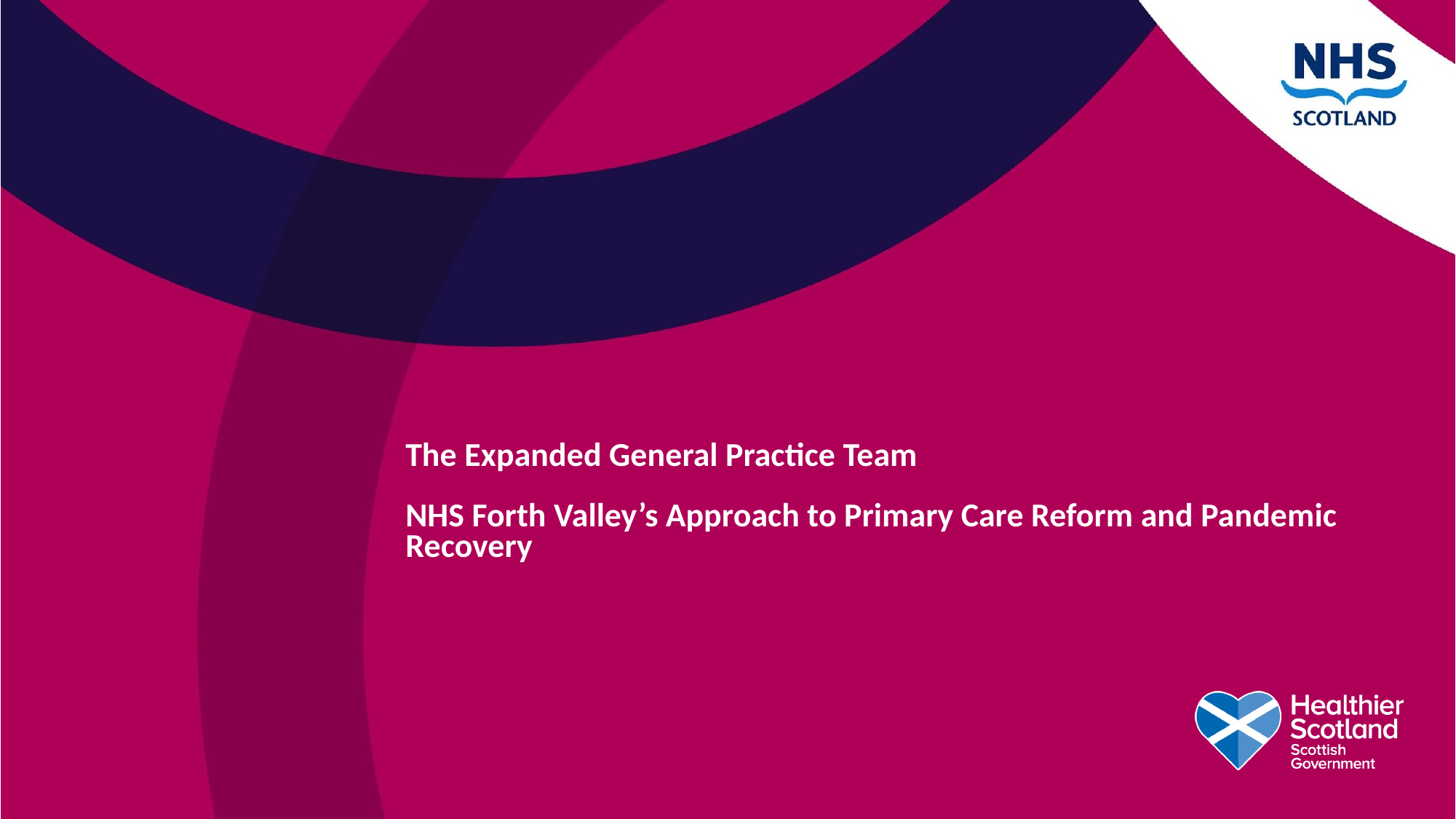

# The Expanded General Practice Team NHS Forth Valley’s Approach to Primary Care Reform and Pandemic Recovery